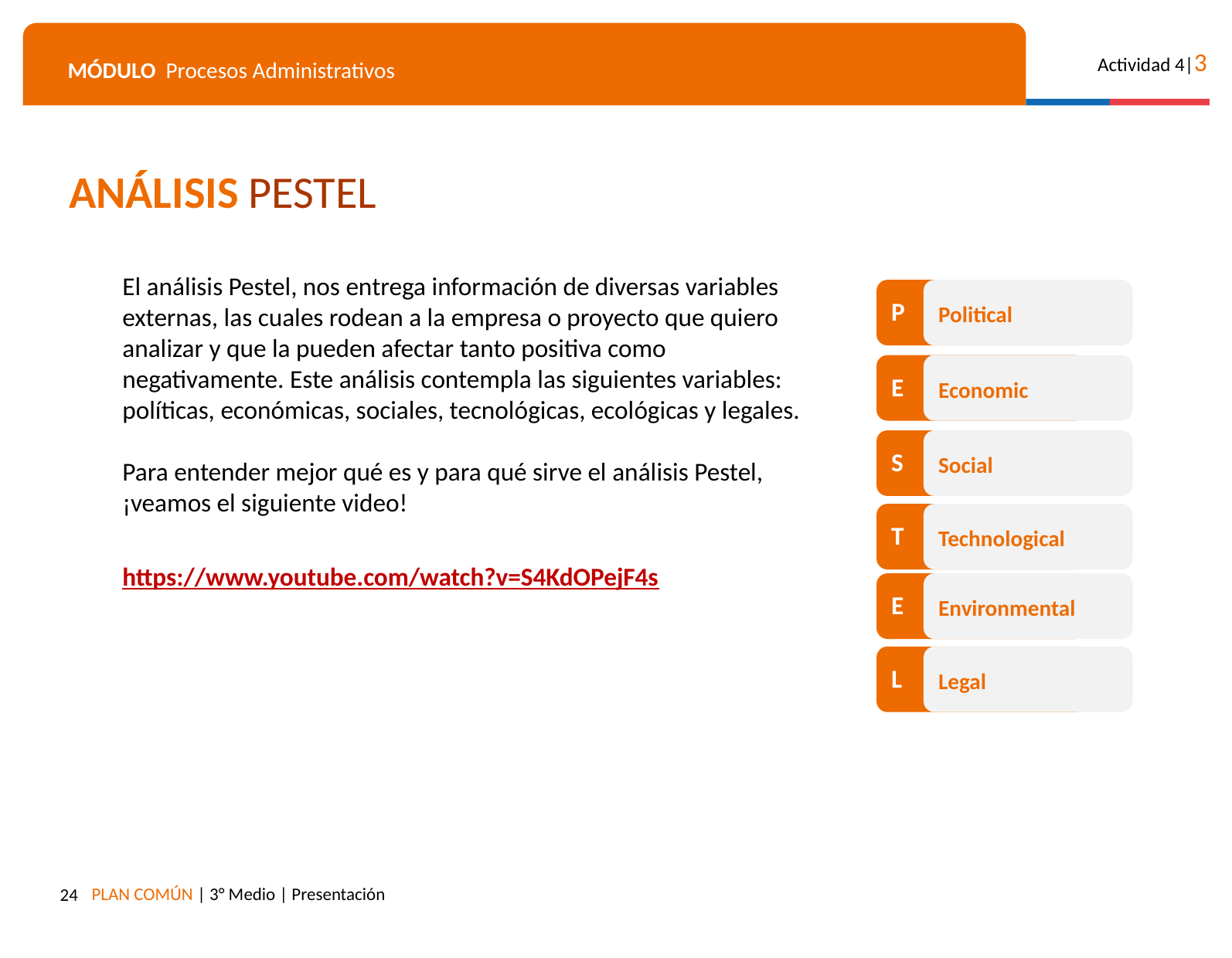

ANÁLISIS PESTEL
El análisis Pestel, nos entrega información de diversas variables externas, las cuales rodean a la empresa o proyecto que quiero analizar y que la pueden afectar tanto positiva como negativamente. Este análisis contempla las siguientes variables: políticas, económicas, sociales, tecnológicas, ecológicas y legales.

Para entender mejor qué es y para qué sirve el análisis Pestel, ¡veamos el siguiente video!

https://www.youtube.com/watch?v=S4KdOPejF4s

P

Political

Economic

E

S

Social

T

Technological

E

Environmental

L

Legal
24